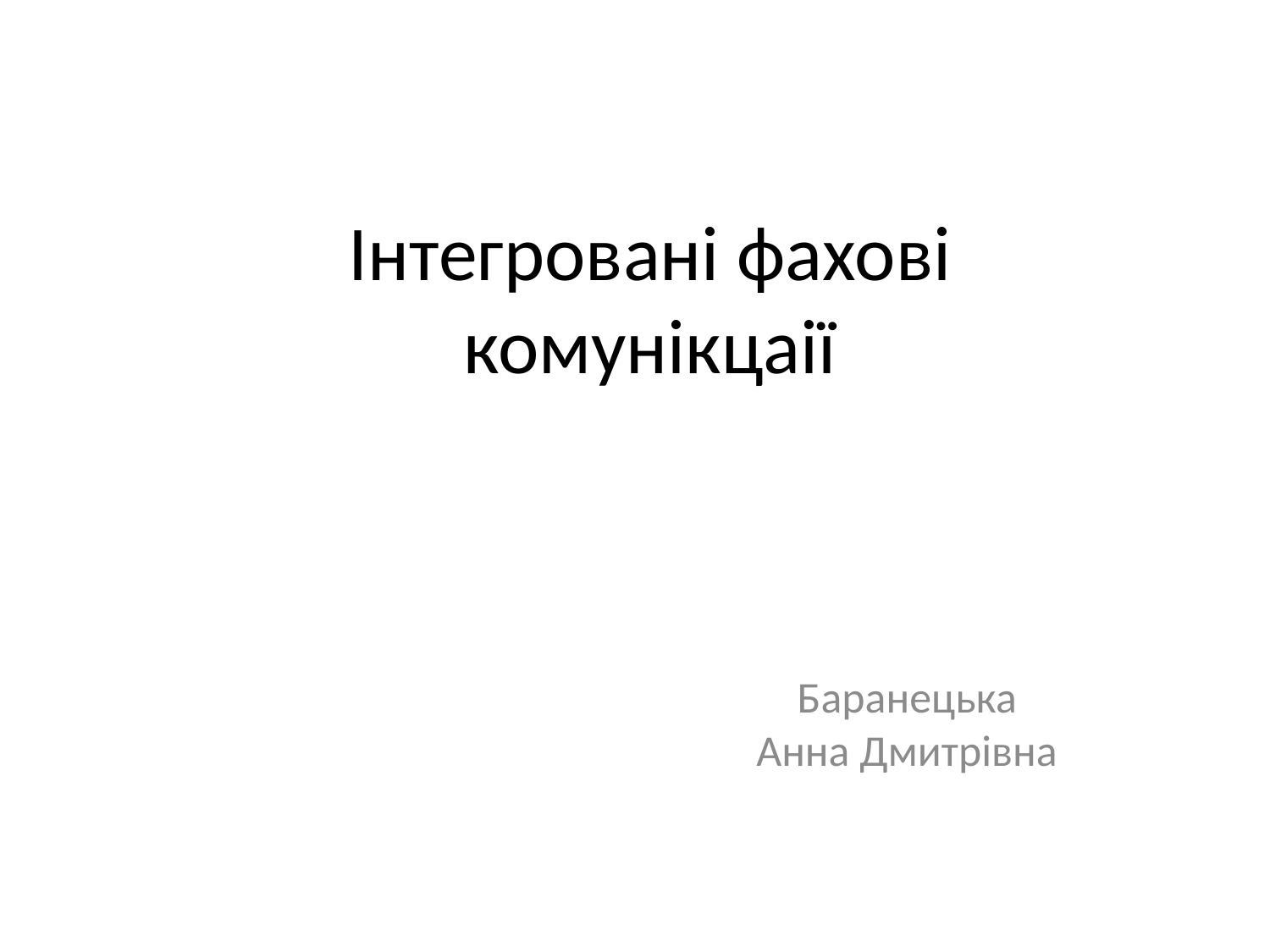

# Інтегровані фахові комунікцаії

Баранецька Анна Дмитрівна